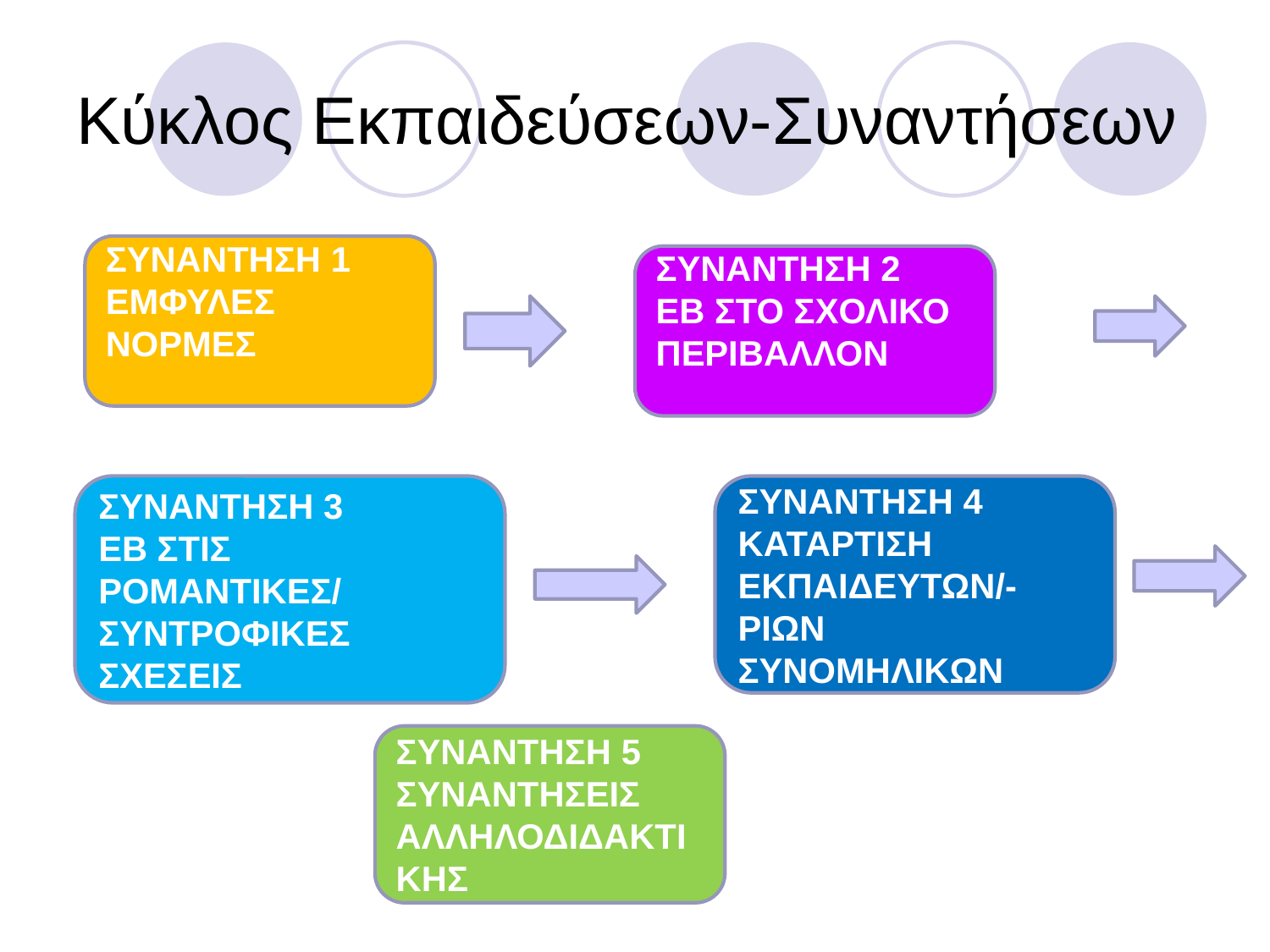

# Κύκλος Εκπαιδεύσεων-Συναντήσεων
ΣΥΝΑΝΤΗΣΗ 1
ΕΜΦΥΛΕΣ ΝΟΡΜΕΣ

ΣΥΝΑΝΤΗΣΗ 2
ΕΒ ΣΤΟ ΣΧΟΛΙΚΟ ΠΕΡΙΒΑΛΛΟΝ

ΣΥΝΑΝΤΗΣΗ 3
ΕΒ ΣΤΙΣ ΡΟΜΑΝΤΙΚΕΣ/ ΣΥΝΤΡΟΦΙΚΕΣ ΣΧΕΣΕΙΣ

ΣΥΝΑΝΤΗΣΗ 4
ΚΑΤΑΡΤΙΣΗ ΕΚΠΑΙΔΕΥΤΩΝ/-ΡΙΩΝ ΣΥΝΟΜΗΛΙΚΩΝ

ΣΥΝΑΝΤΗΣΗ 5
ΣΥΝΑΝΤΗΣΕΙΣ ΑΛΛΗΛΟΔΙΔΑΚΤΙΚΗΣ